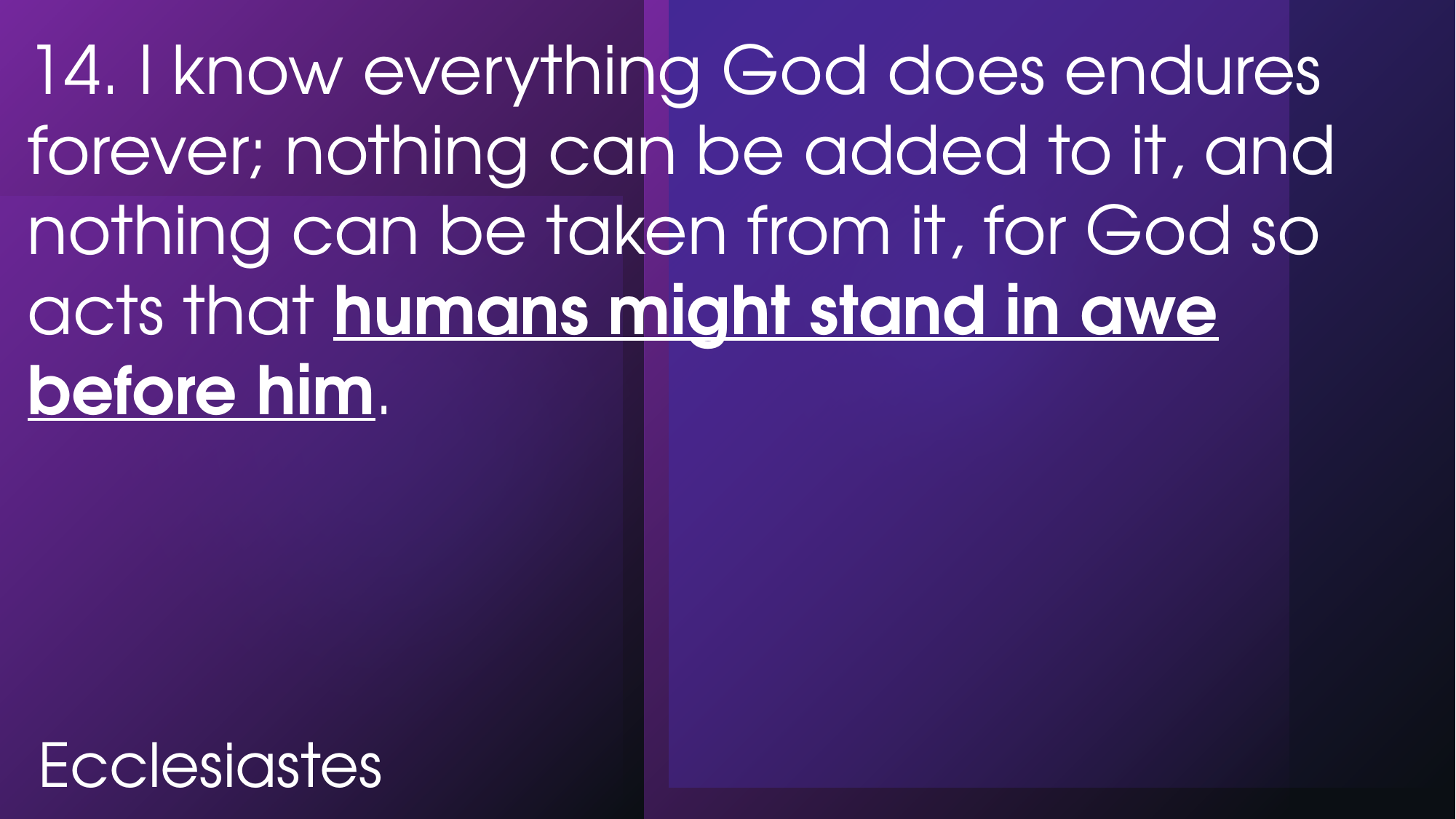

14. I know everything God does endures forever; nothing can be added to it, and nothing can be taken from it, for God so acts that humans might stand in awe before him.
Ecclesiastes